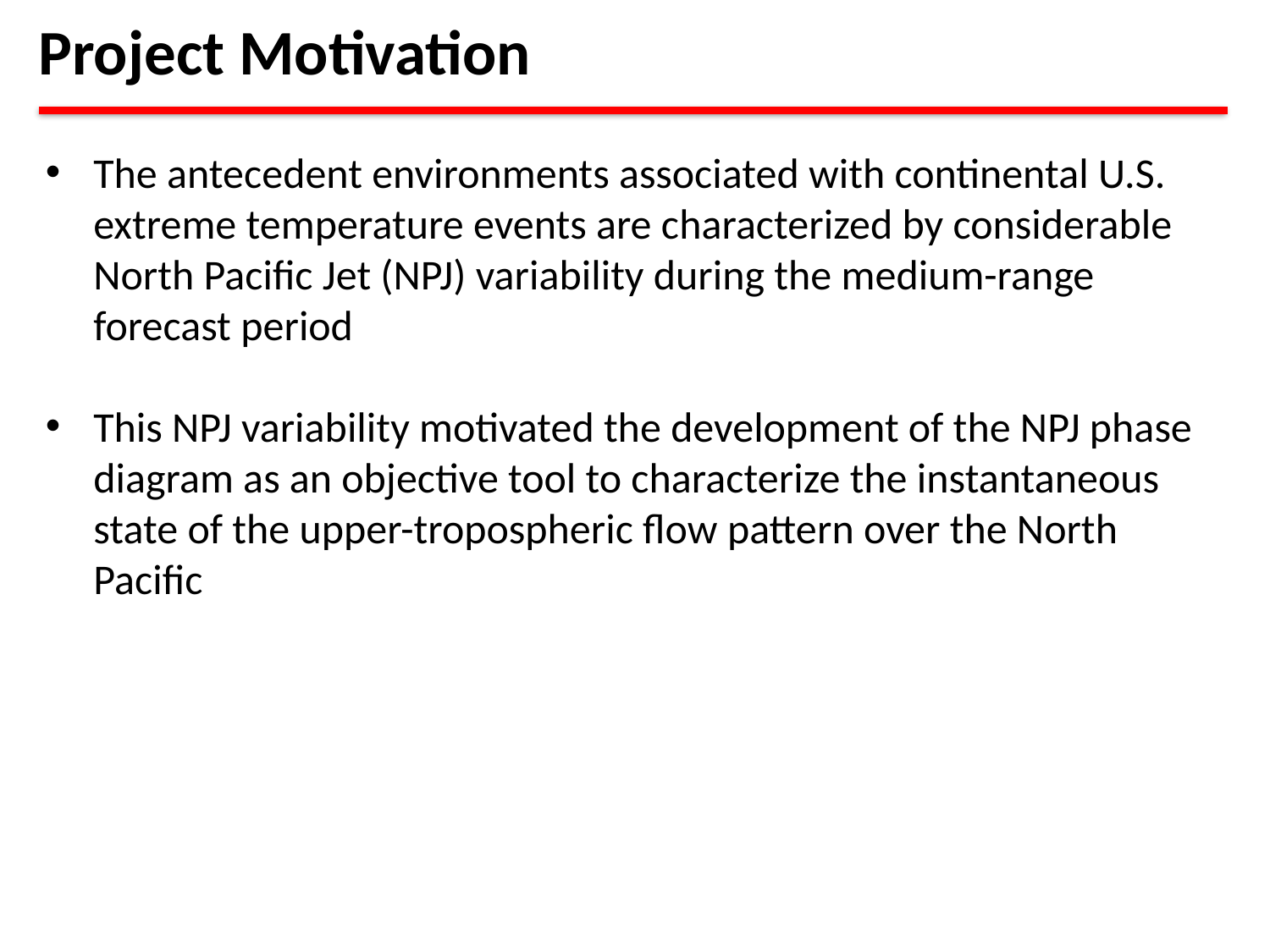

Project Motivation
The antecedent environments associated with continental U.S. extreme temperature events are characterized by considerable North Pacific Jet (NPJ) variability during the medium-range forecast period

This NPJ variability motivated the development of the NPJ phase diagram as an objective tool to characterize the instantaneous state of the upper-tropospheric flow pattern over the North Pacific